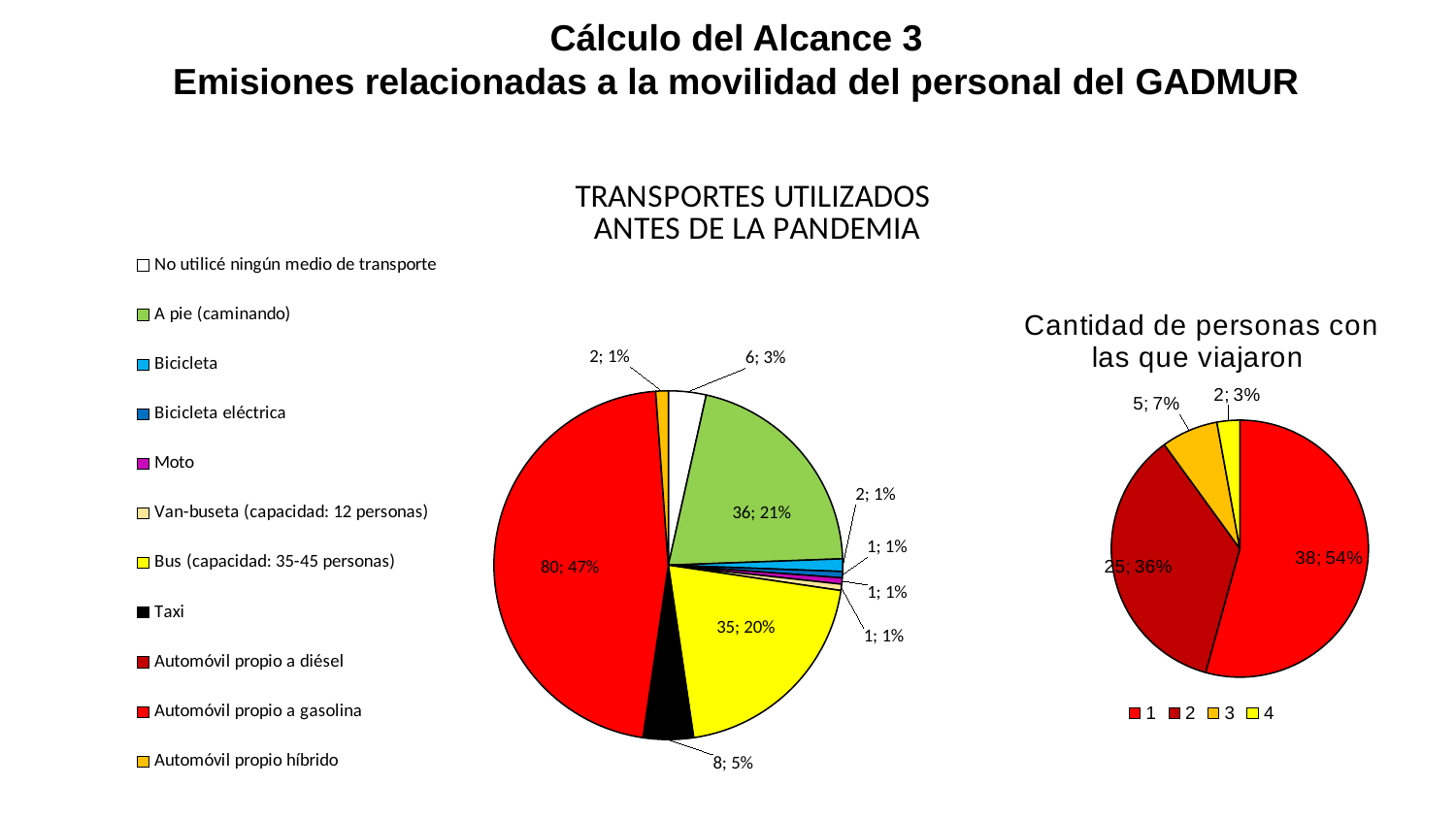

# Cálculo del Alcance 3 Emisiones relacionadas a la movilidad del personal del GADMUR

### Chart: TRANSPORTES UTILIZADOS
ANTES DE LA PANDEMIA

| Category |  |
|---|---|
| No utilicé ningún medio de transporte | 6.0 |
| A pie (caminando) | 36.0 |
| Bicicleta | 2.0 |
| Bicicleta eléctrica | 1.0 |
| Moto | 1.0 |
| Van-buseta (capacidad: 12 personas) | 1.0 |
| Bus (capacidad: 35-45 personas) | 35.0 |
| Taxi | 8.0 |
| Automóvil propio a diésel | 0.0 |
| Automóvil propio a gasolina | 80.0 |
| Automóvil propio híbrido | 2.0 |

### Chart: Cantidad de personas con las que viajaron

| Category | j) Automóvil propio a gasolina o taxi |
|---|---|
| 1 | 38.0 |
| 2 | 25.0 |
| 3 | 5.0 |
| 4 | 2.0 |